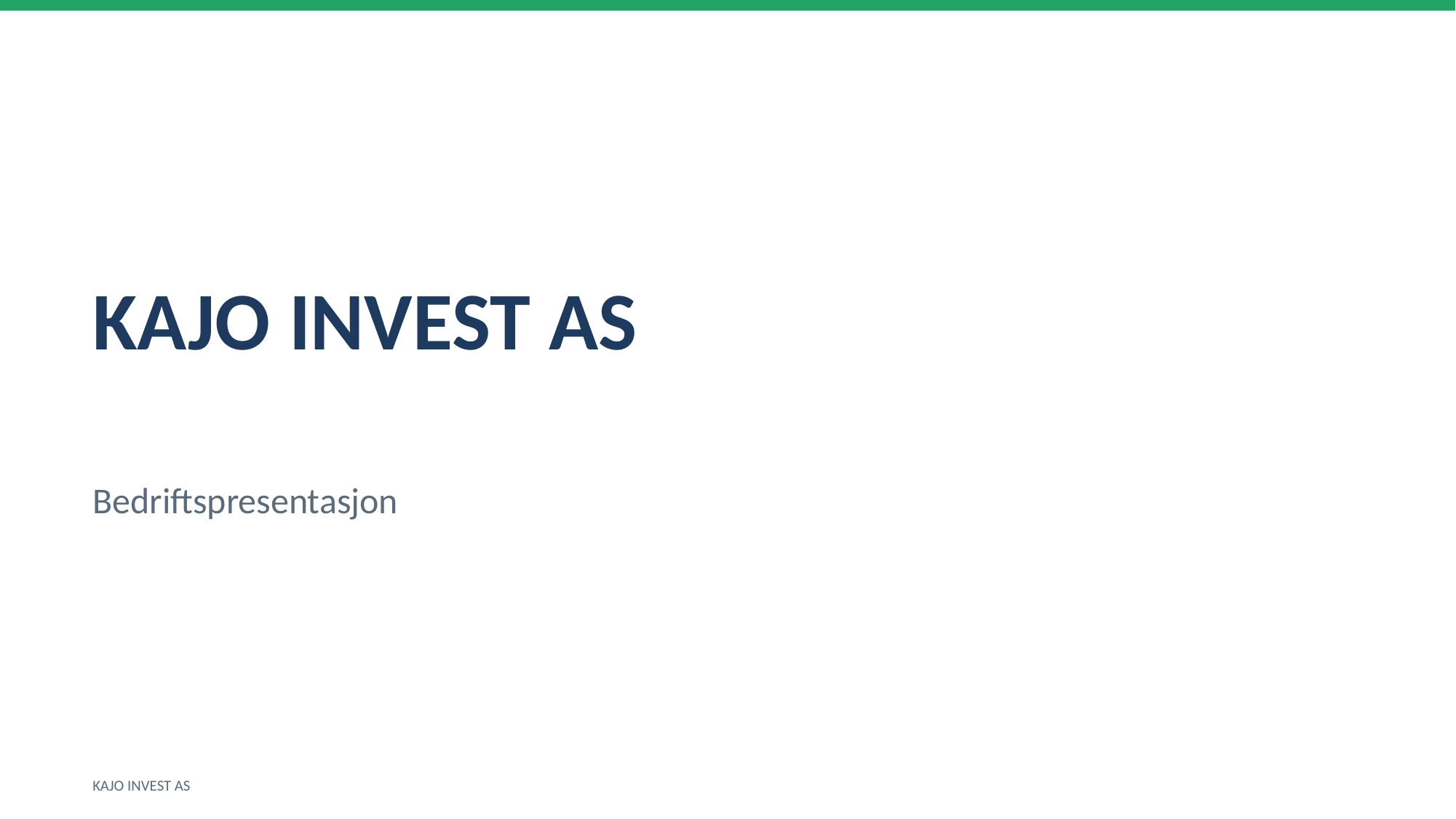

KAJO INVEST AS
Bedriftspresentasjon
KAJO INVEST AS